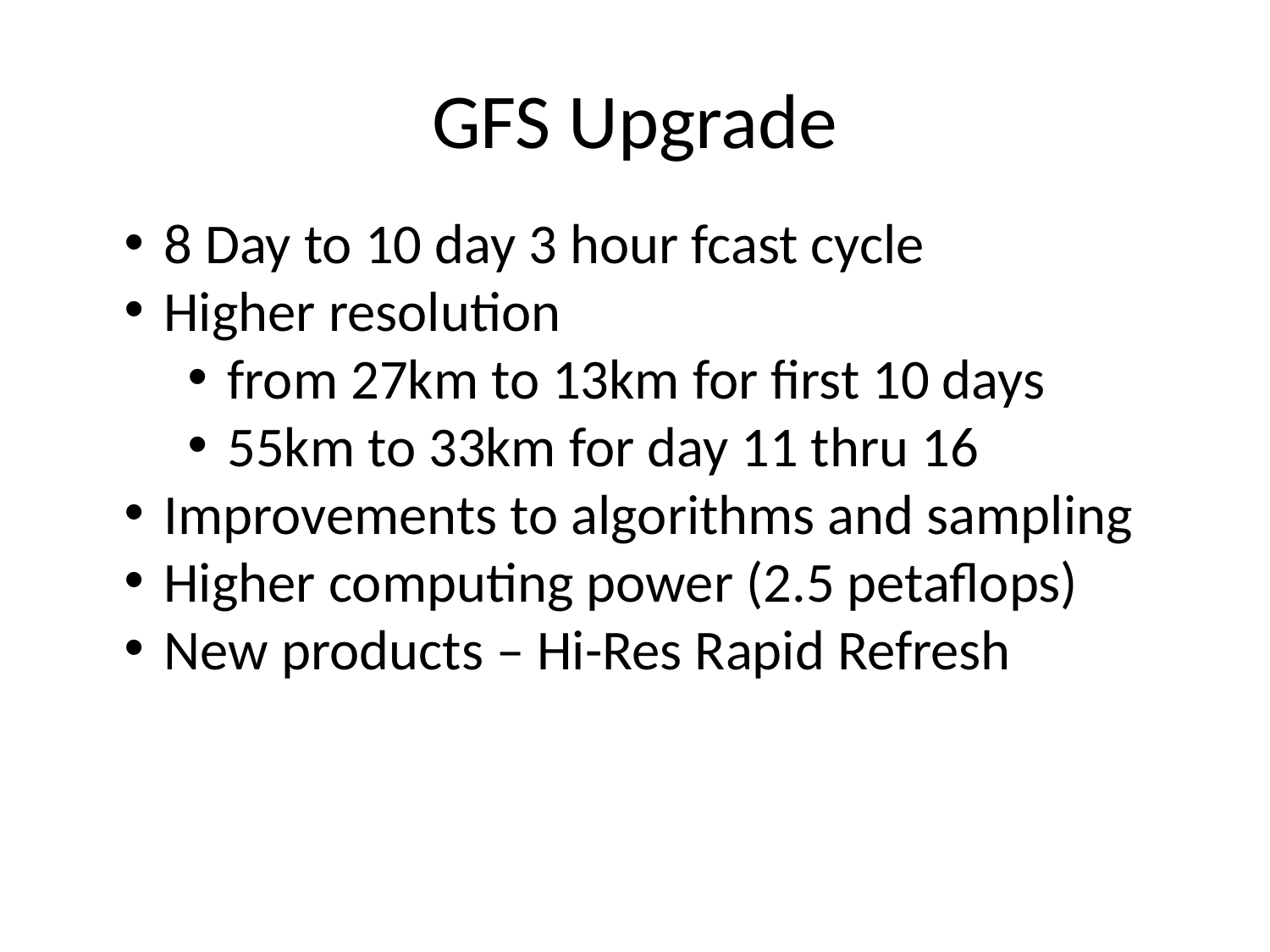

# GFS Upgrade
8 Day to 10 day 3 hour fcast cycle
Higher resolution
from 27km to 13km for first 10 days
55km to 33km for day 11 thru 16
Improvements to algorithms and sampling
Higher computing power (2.5 petaflops)
New products – Hi-Res Rapid Refresh